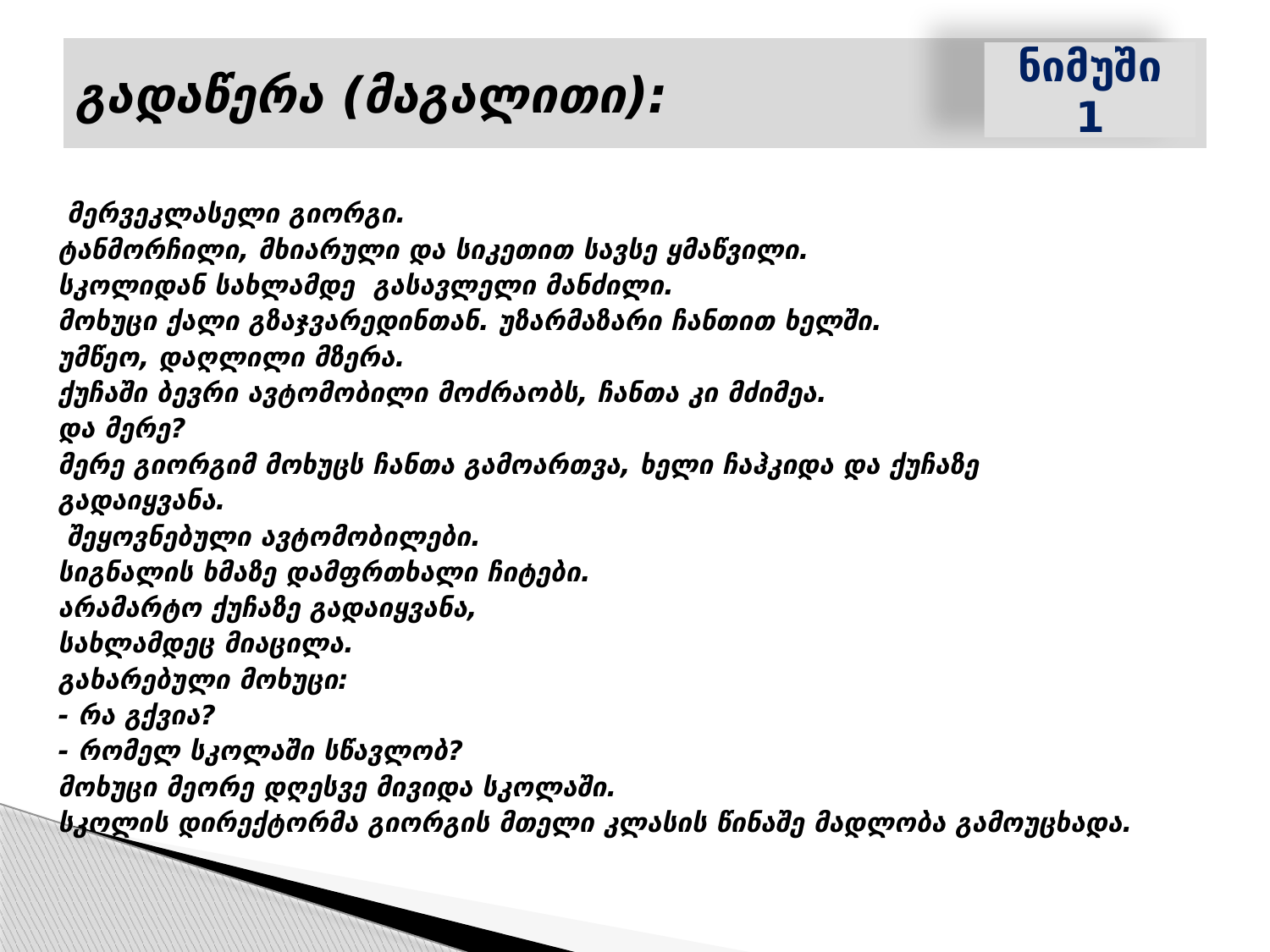

# გადაწერა (მაგალითი):
ნიმუში 1
 მერვეკლასელი გიორგი.
ტანმორჩილი, მხიარული და სიკეთით სავსე ყმაწვილი.
სკოლიდან სახლამდე  გასავლელი მანძილი.
მოხუცი ქალი გზაჯვარედინთან. უზარმაზარი ჩანთით ხელში.
უმწეო, დაღლილი მზერა.
ქუჩაში ბევრი ავტომობილი მოძრაობს, ჩანთა კი მძიმეა.
და მერე?
მერე გიორგიმ მოხუცს ჩანთა გამოართვა, ხელი ჩაჰკიდა და ქუჩაზე
გადაიყვანა.
 შეყოვნებული ავტომობილები.
სიგნალის ხმაზე დამფრთხალი ჩიტები.
არამარტო ქუჩაზე გადაიყვანა,
სახლამდეც მიაცილა.
გახარებული მოხუცი:
- რა გქვია?
- რომელ სკოლაში სწავლობ?
მოხუცი მეორე დღესვე მივიდა სკოლაში.
სკოლის დირექტორმა გიორგის მთელი კლასის წინაშე მადლობა გამოუცხადა.